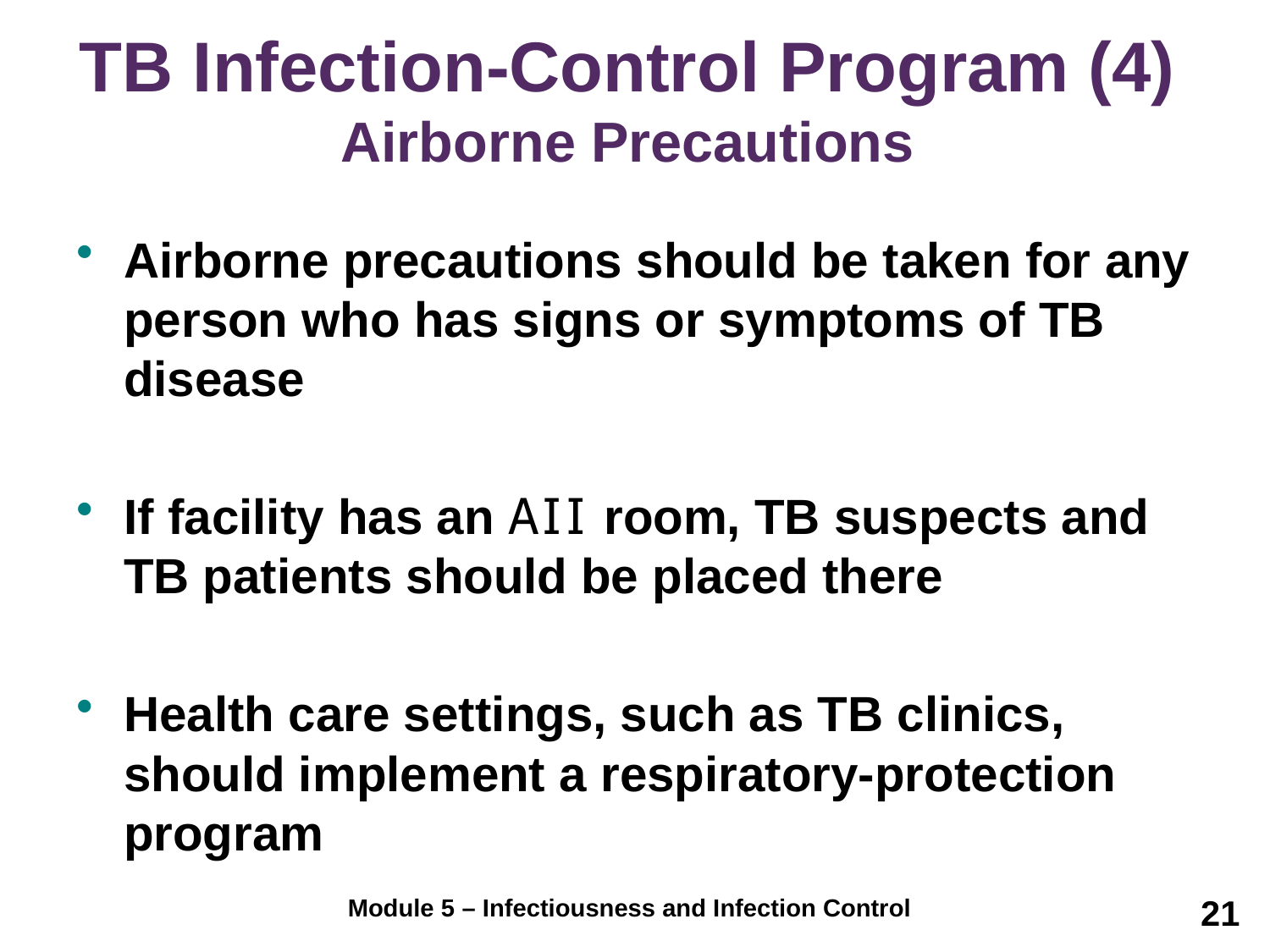

# TB Infection-Control Program (4) Airborne Precautions
Airborne precautions should be taken for any person who has signs or symptoms of TB disease

If facility has an AII room, TB suspects and TB patients should be placed there

Health care settings, such as TB clinics, should implement a respiratory-protection program
21
Module 5 – Infectiousness and Infection Control